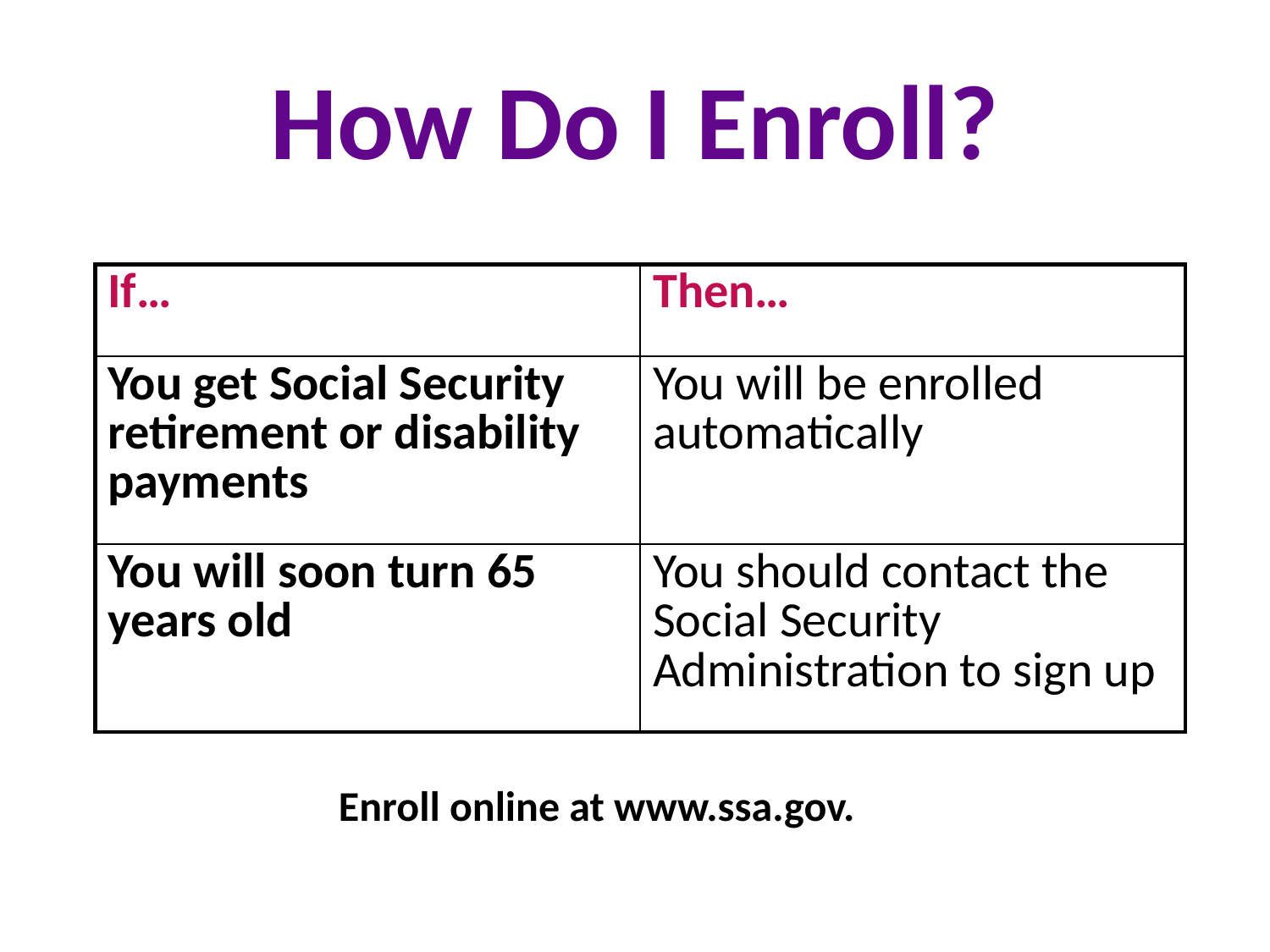

# How Do I Enroll?
| If… | Then… |
| --- | --- |
| You get Social Security retirement or disability payments | You will be enrolled automatically |
| You will soon turn 65 years old | You should contact the Social Security Administration to sign up |
Enroll online at www.ssa.gov.